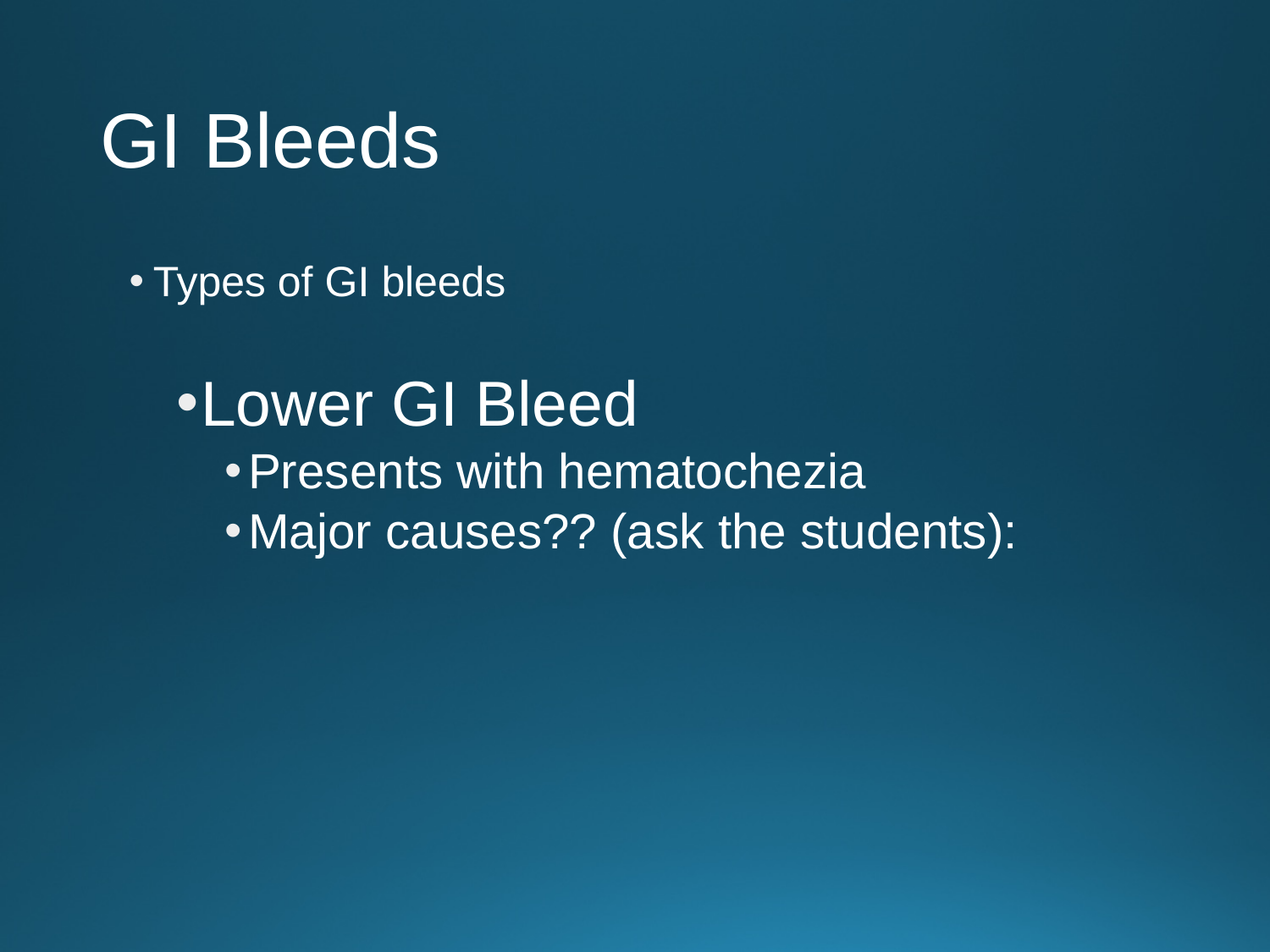

# GI Bleeds
Types of GI bleeds

Lower GI Bleed
Presents with hematochezia
Major causes?? (ask the students):